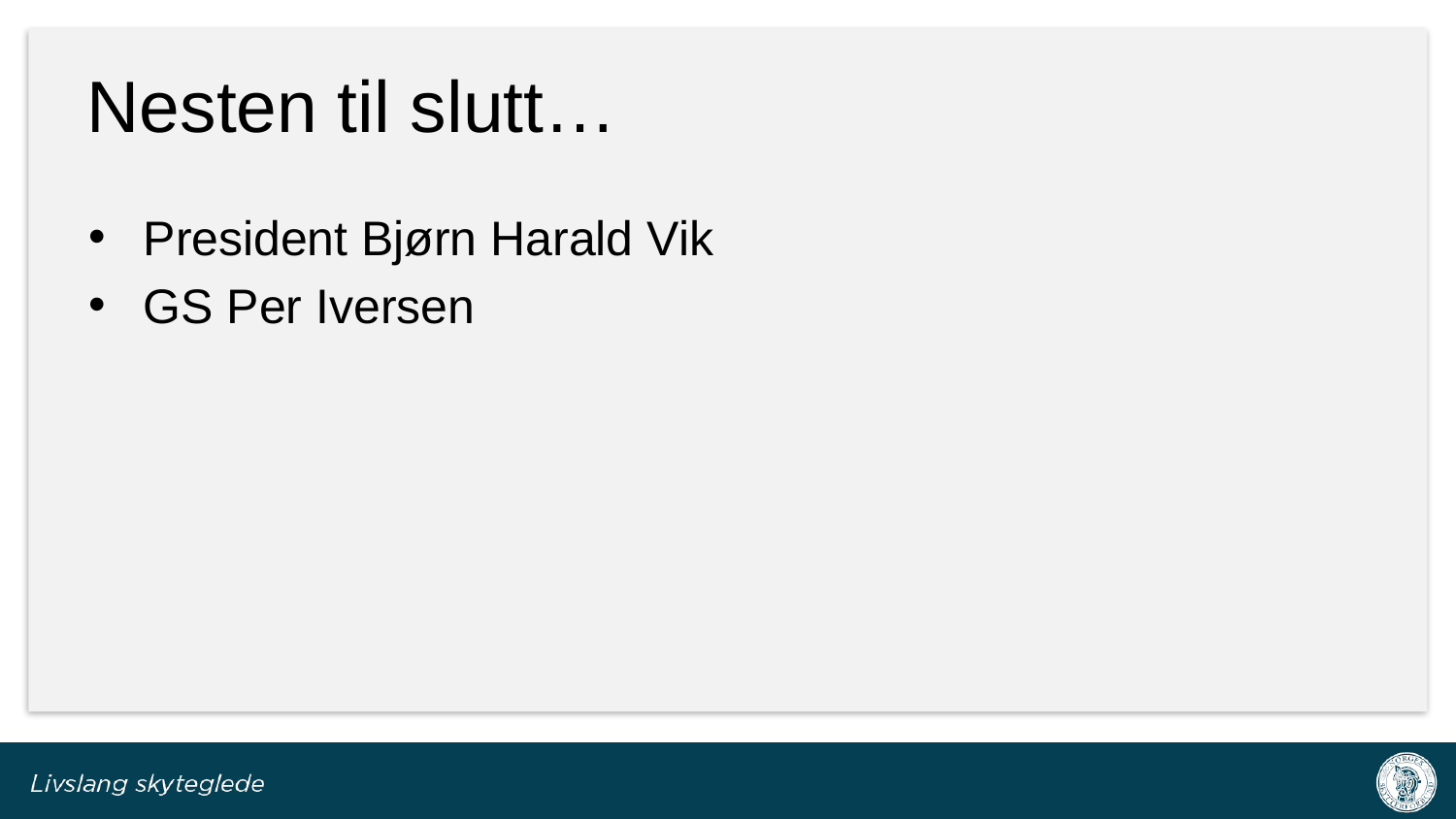

# Nesten til slutt…
President Bjørn Harald Vik
GS Per Iversen